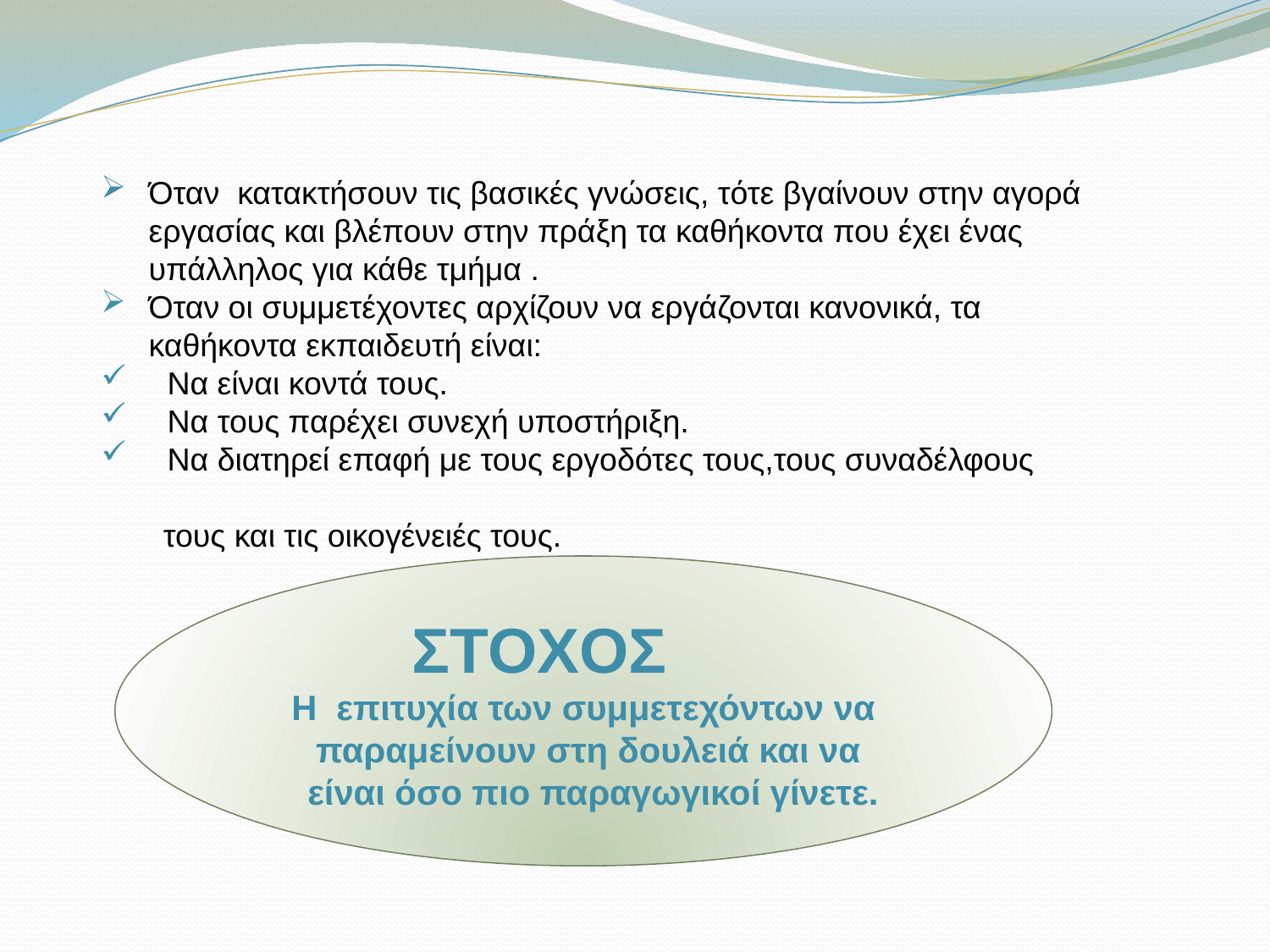

Όταν  κατακτήσουν τις βασικές γνώσεις, τότε βγαίνουν στην αγορά εργασίας και βλέπουν στην πράξη τα καθήκοντα που έχει ένας υπάλληλος για κάθε τμήμα .
Όταν οι συμμετέχοντες αρχίζουν να εργάζονται κανονικά, τα  καθήκοντα εκπαιδευτή είναι:
   Nα είναι κοντά τους.
   Να τους παρέχει συνεχή υποστήριξη.
   Να διατηρεί επαφή με τους εργοδότες τους,τους συναδέλφους
       τους και τις οικογένειές τους.

ΣΤΟΧΟΣ
 Η  επιτυχία των συμμετεχόντων να
 παραμείνουν στη δουλειά και να
  είναι όσο πιο παραγωγικοί γίνετε.